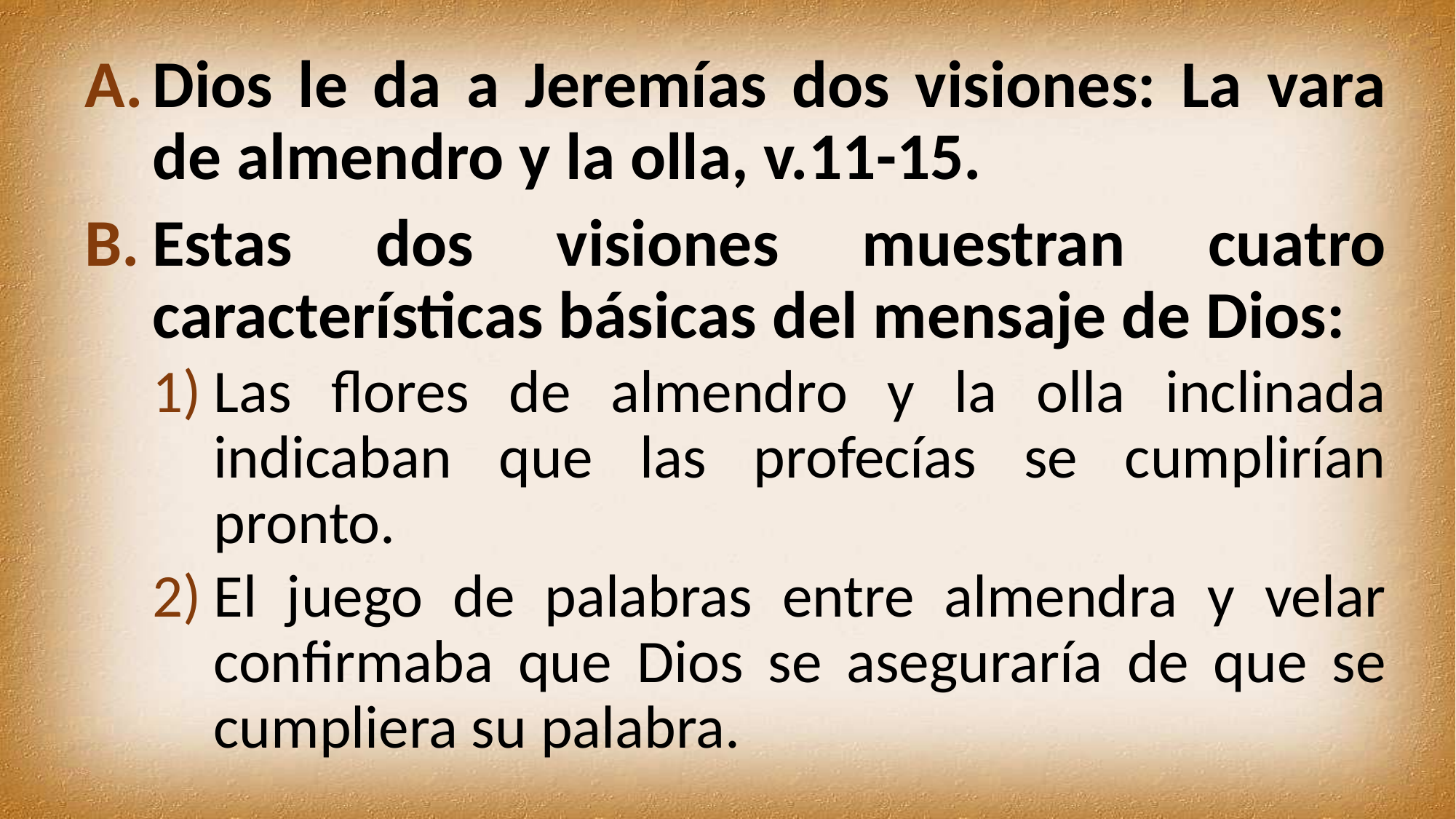

Dios le da a Jeremías dos visiones: La vara de almendro y la olla, v.11-15.
Estas dos visiones muestran cuatro características básicas del mensaje de Dios:
Las flores de almendro y la olla inclinada indicaban que las profecías se cumplirían pronto.
El juego de palabras entre almendra y velar confirmaba que Dios se aseguraría de que se cumpliera su palabra.